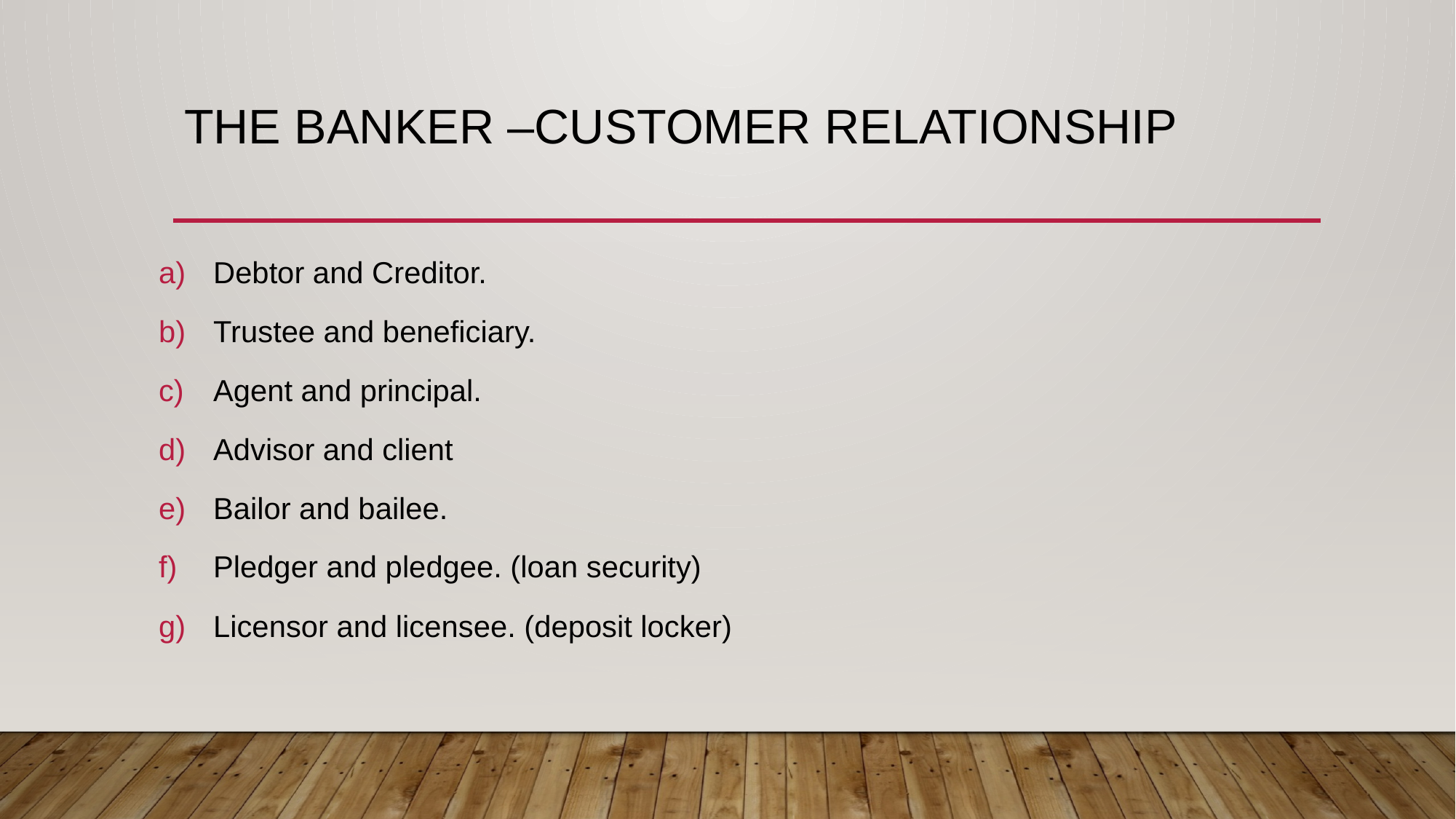

# THE BANKER –CUSTOMER RELATIONSHIP
Debtor and Creditor.
Trustee and beneficiary.
Agent and principal.
Advisor and client
Bailor and bailee.
Pledger and pledgee. (loan security)
Licensor and licensee. (deposit locker)